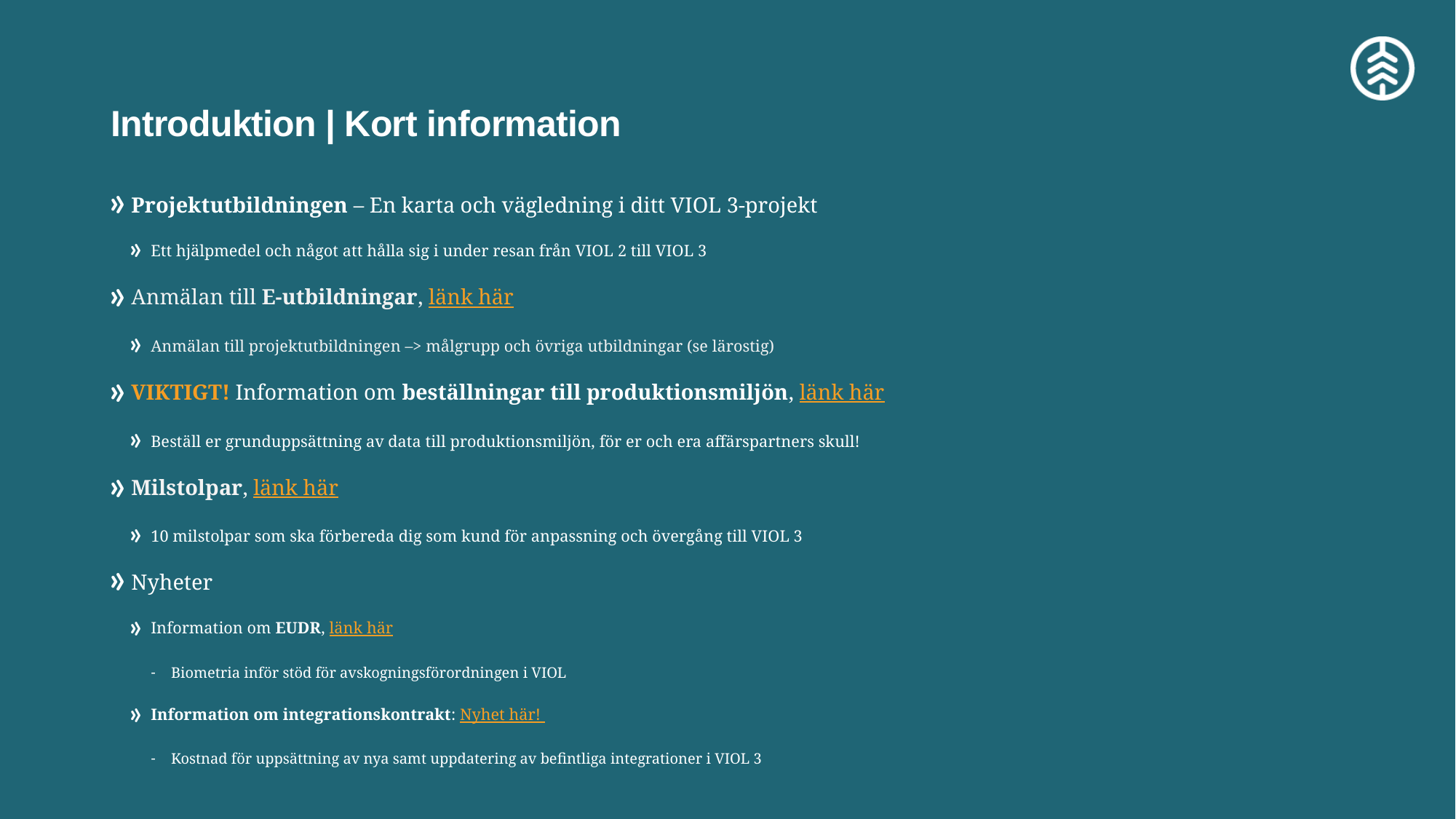

# Introduktion | Kort information
Projektutbildningen – En karta och vägledning i ditt VIOL 3-projekt
Ett hjälpmedel och något att hålla sig i under resan från VIOL 2 till VIOL 3
Anmälan till E-utbildningar, länk här
Anmälan till projektutbildningen –> målgrupp och övriga utbildningar (se lärostig)
VIKTIGT! Information om beställningar till produktionsmiljön, länk här
Beställ er grunduppsättning av data till produktionsmiljön, för er och era affärspartners skull!
Milstolpar, länk här
10 milstolpar som ska förbereda dig som kund för anpassning och övergång till VIOL 3
Nyheter
Information om EUDR, länk här
Biometria inför stöd för avskogningsförordningen i VIOL
Information om integrationskontrakt: Nyhet här!
Kostnad för uppsättning av nya samt uppdatering av befintliga integrationer i VIOL 3